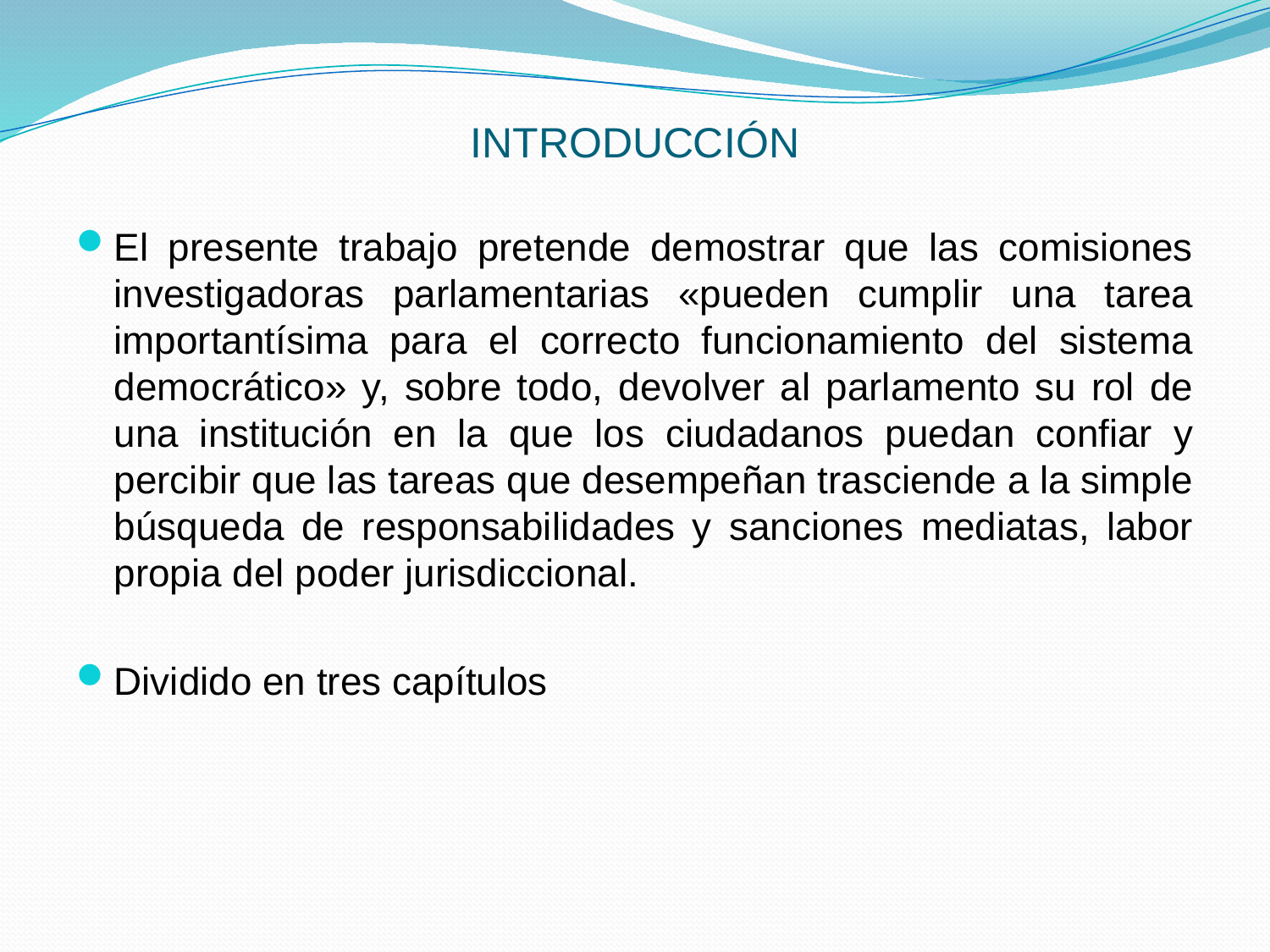

# INTRODUCCIÓN
El presente trabajo pretende demostrar que las comisiones investigadoras parlamentarias «pueden cumplir una tarea importantísima para el correcto funcionamiento del sistema democrático» y, sobre todo, devolver al parlamento su rol de una institución en la que los ciudadanos puedan confiar y percibir que las tareas que desempeñan trasciende a la simple búsqueda de responsabilidades y sanciones mediatas, labor propia del poder jurisdiccional.

Dividido en tres capítulos